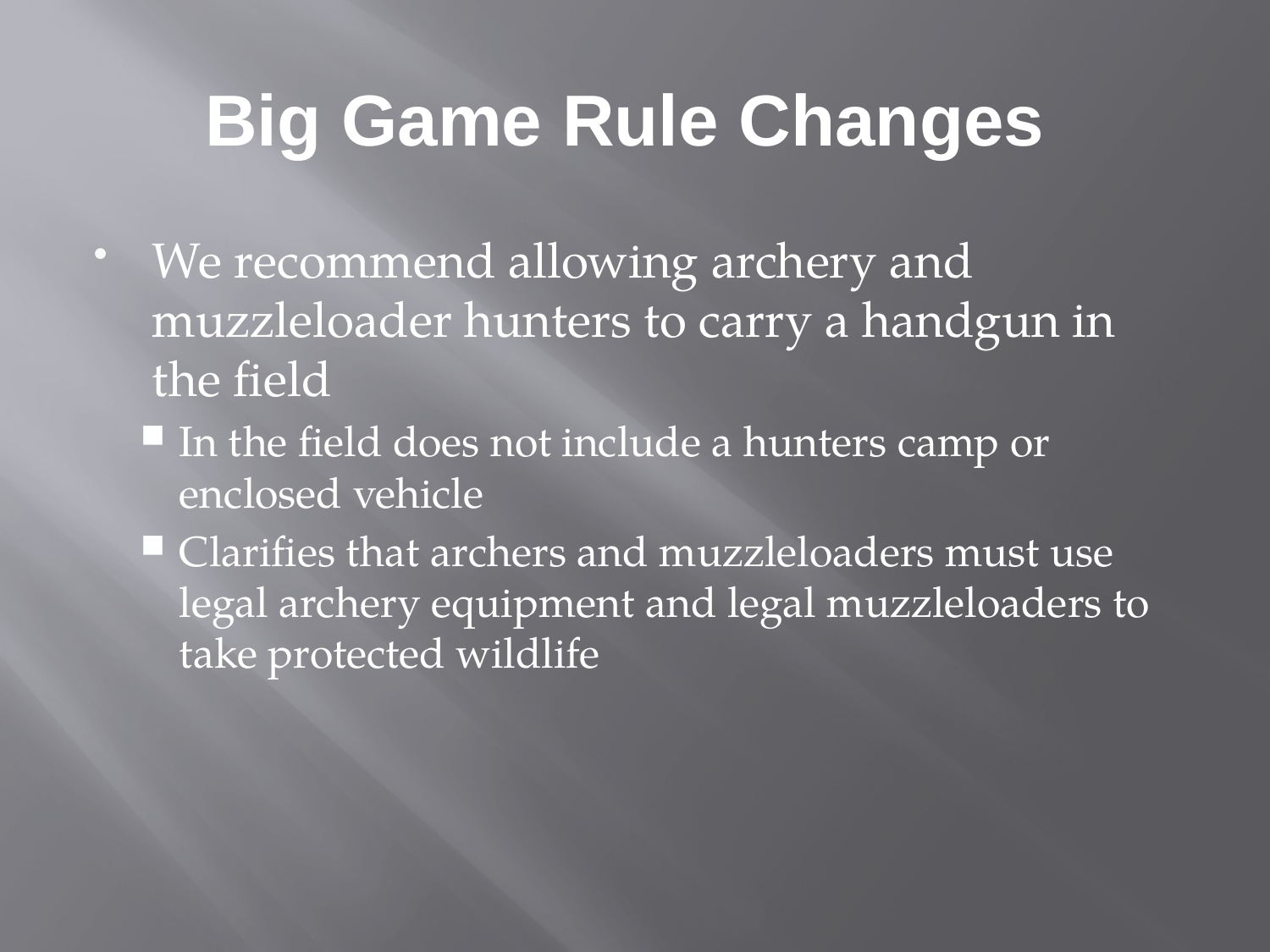

# Big Game Rule Changes
We recommend allowing archery and muzzleloader hunters to carry a handgun in the field
In the field does not include a hunters camp or enclosed vehicle
Clarifies that archers and muzzleloaders must use legal archery equipment and legal muzzleloaders to take protected wildlife